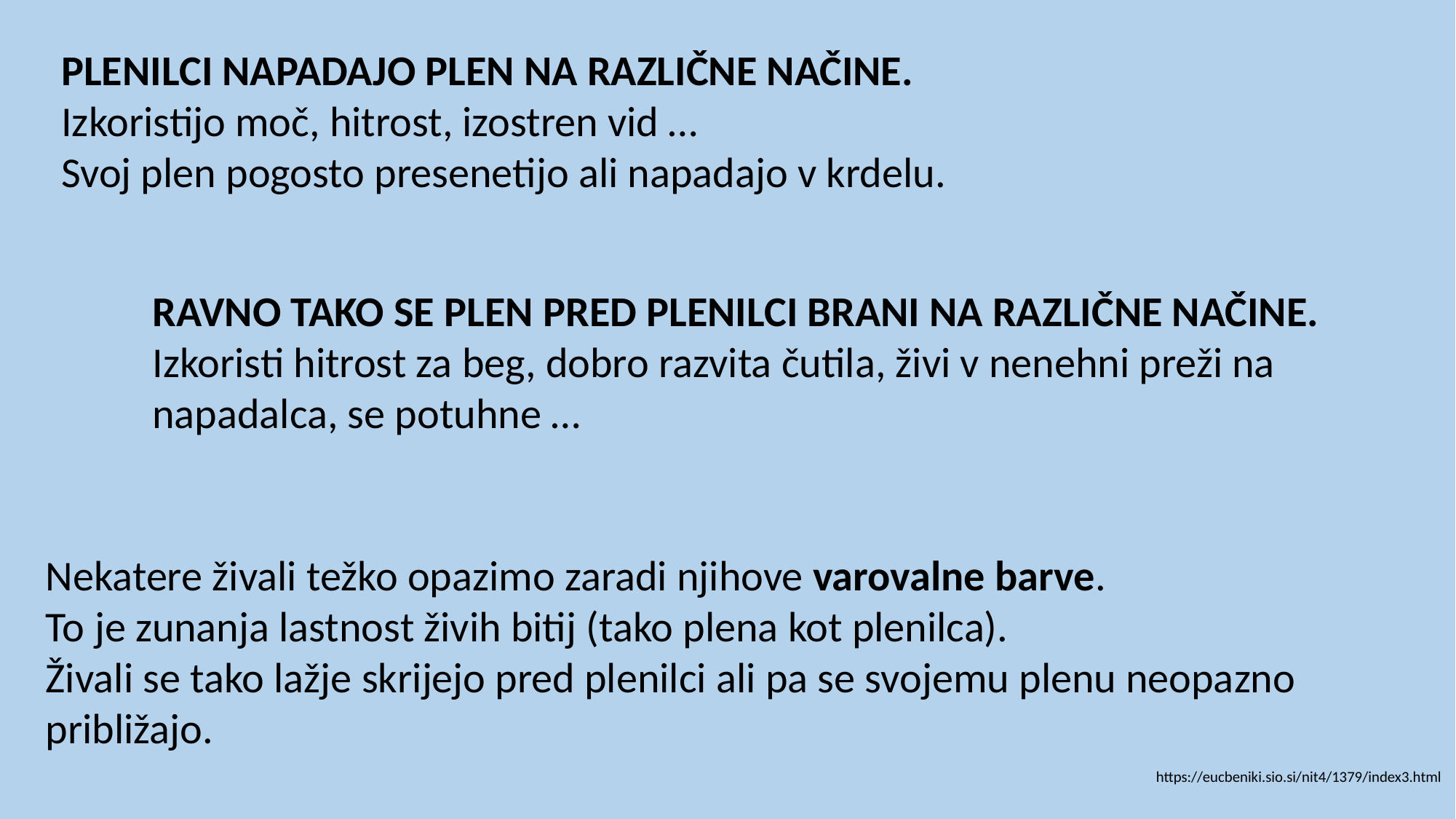

Plenilci napadajo plen na različne načine.
Izkoristijo moč, hitrost, izostren vid …
Svoj plen pogosto presenetijo ali napadajo v krdelu.

Ravno tako se plen pred plenilci brani na različne načine.
Izkoristi hitrost za beg, dobro razvita čutila, živi v nenehni preži na napadalca, se potuhne …

Nekatere živali težko opazimo zaradi njihove varovalne barve.
To je zunanja lastnost živih bitij (tako plena kot plenilca).
Živali se tako lažje skrijejo pred plenilci ali pa se svojemu plenu neopazno približajo.
https://eucbeniki.sio.si/nit4/1379/index3.html